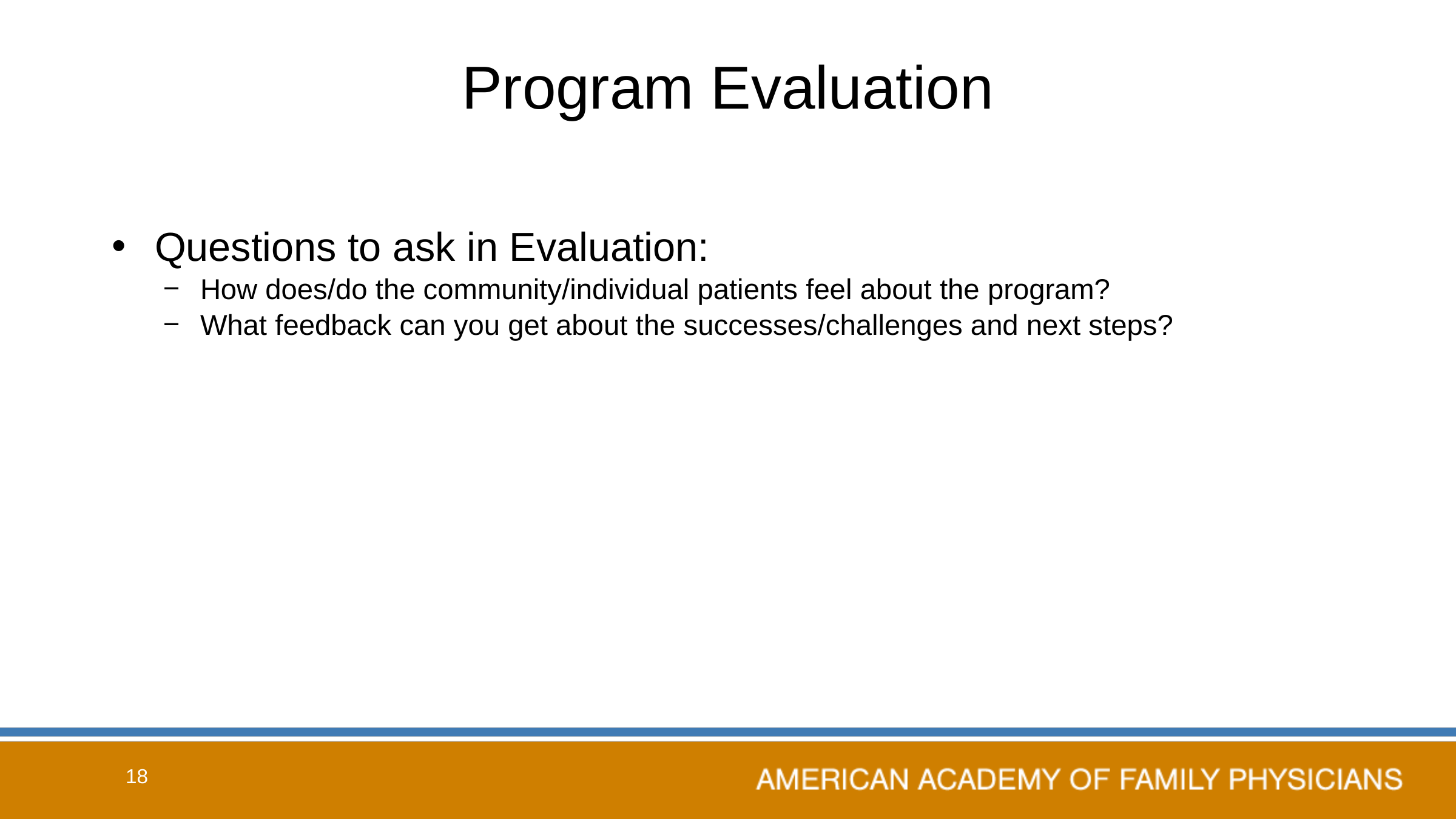

# Program Evaluation
Questions to ask in Evaluation:
How does/do the community/individual patients feel about the program?
What feedback can you get about the successes/challenges and next steps?
18